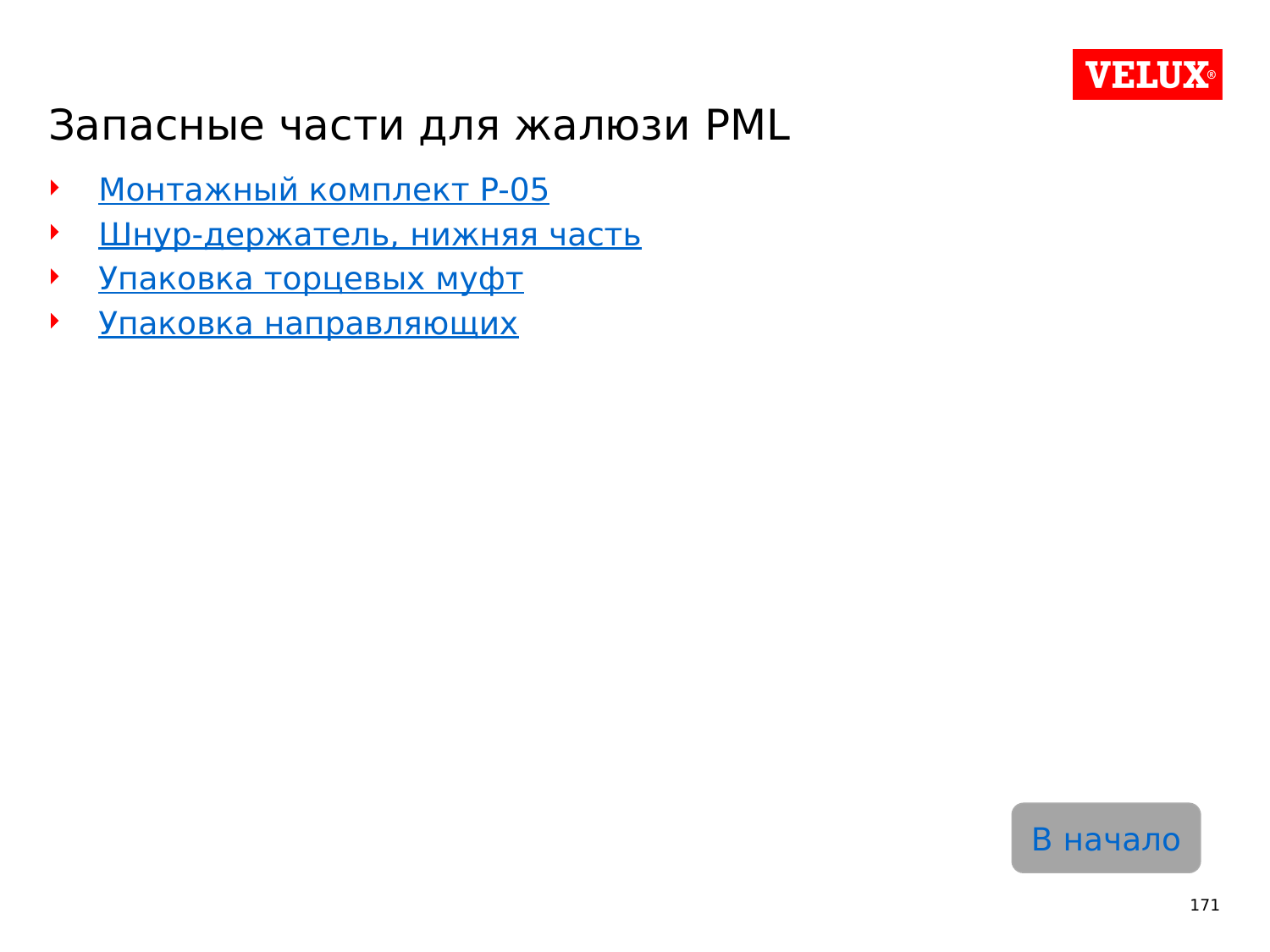

# Запасные части для жалюзи PML
Монтажный комплект P-05
Шнур-держатель, нижняя часть
Упаковка торцевых муфт
Упаковка направляющих

В начало
171